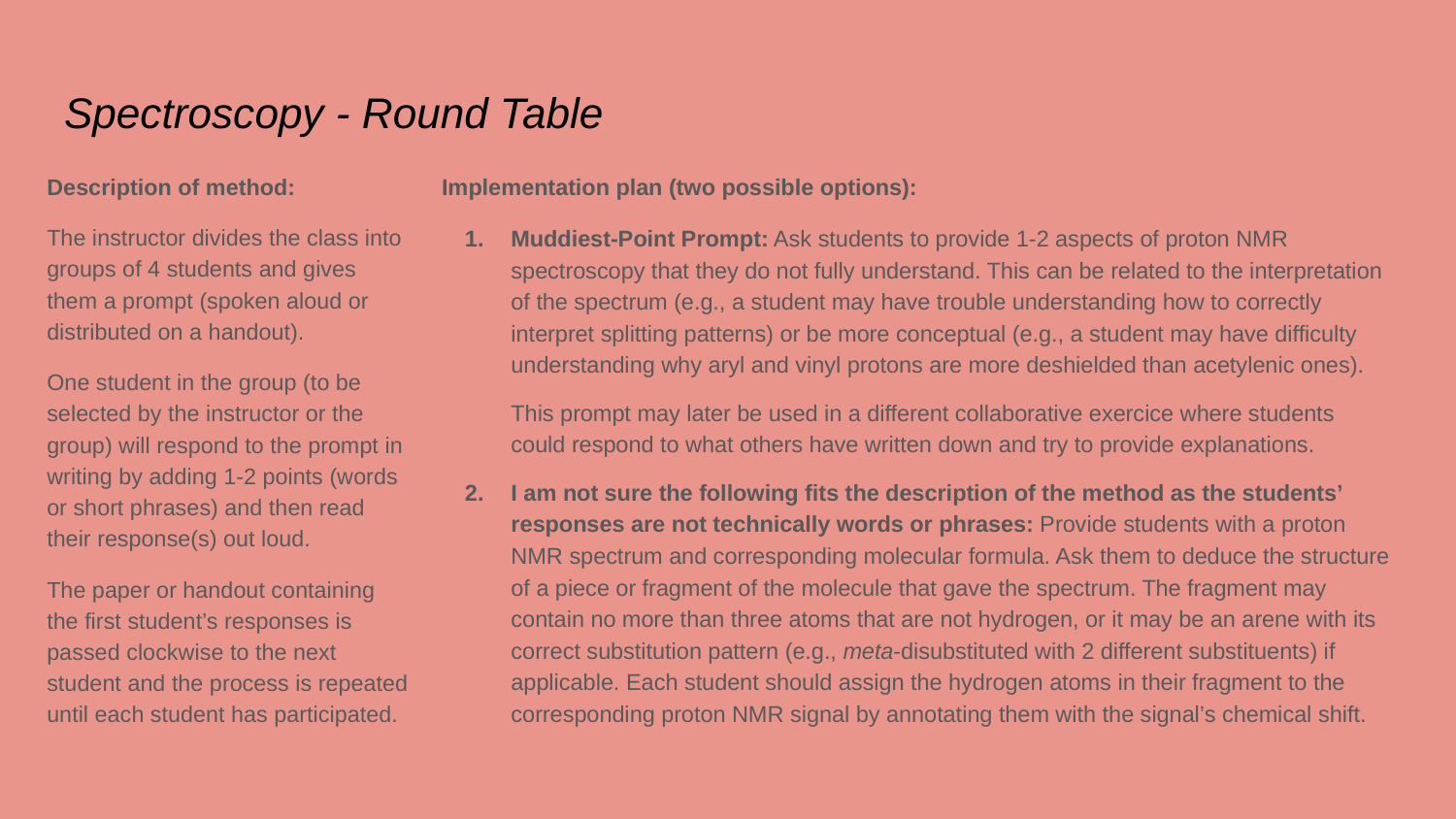

# Spectroscopy - Round Table
Description of method:
The instructor divides the class into groups of 4 students and gives them a prompt (spoken aloud or distributed on a handout).
One student in the group (to be selected by the instructor or the group) will respond to the prompt in writing by adding 1-2 points (words or short phrases) and then read their response(s) out loud.
The paper or handout containing the first student’s responses is passed clockwise to the next student and the process is repeated until each student has participated.
Implementation plan (two possible options):
Muddiest-Point Prompt: Ask students to provide 1-2 aspects of proton NMR spectroscopy that they do not fully understand. This can be related to the interpretation of the spectrum (e.g., a student may have trouble understanding how to correctly interpret splitting patterns) or be more conceptual (e.g., a student may have difficulty understanding why aryl and vinyl protons are more deshielded than acetylenic ones).
This prompt may later be used in a different collaborative exercice where students could respond to what others have written down and try to provide explanations.
I am not sure the following fits the description of the method as the students’ responses are not technically words or phrases: Provide students with a proton NMR spectrum and corresponding molecular formula. Ask them to deduce the structure of a piece or fragment of the molecule that gave the spectrum. The fragment may contain no more than three atoms that are not hydrogen, or it may be an arene with its correct substitution pattern (e.g., meta-disubstituted with 2 different substituents) if applicable. Each student should assign the hydrogen atoms in their fragment to the corresponding proton NMR signal by annotating them with the signal’s chemical shift.